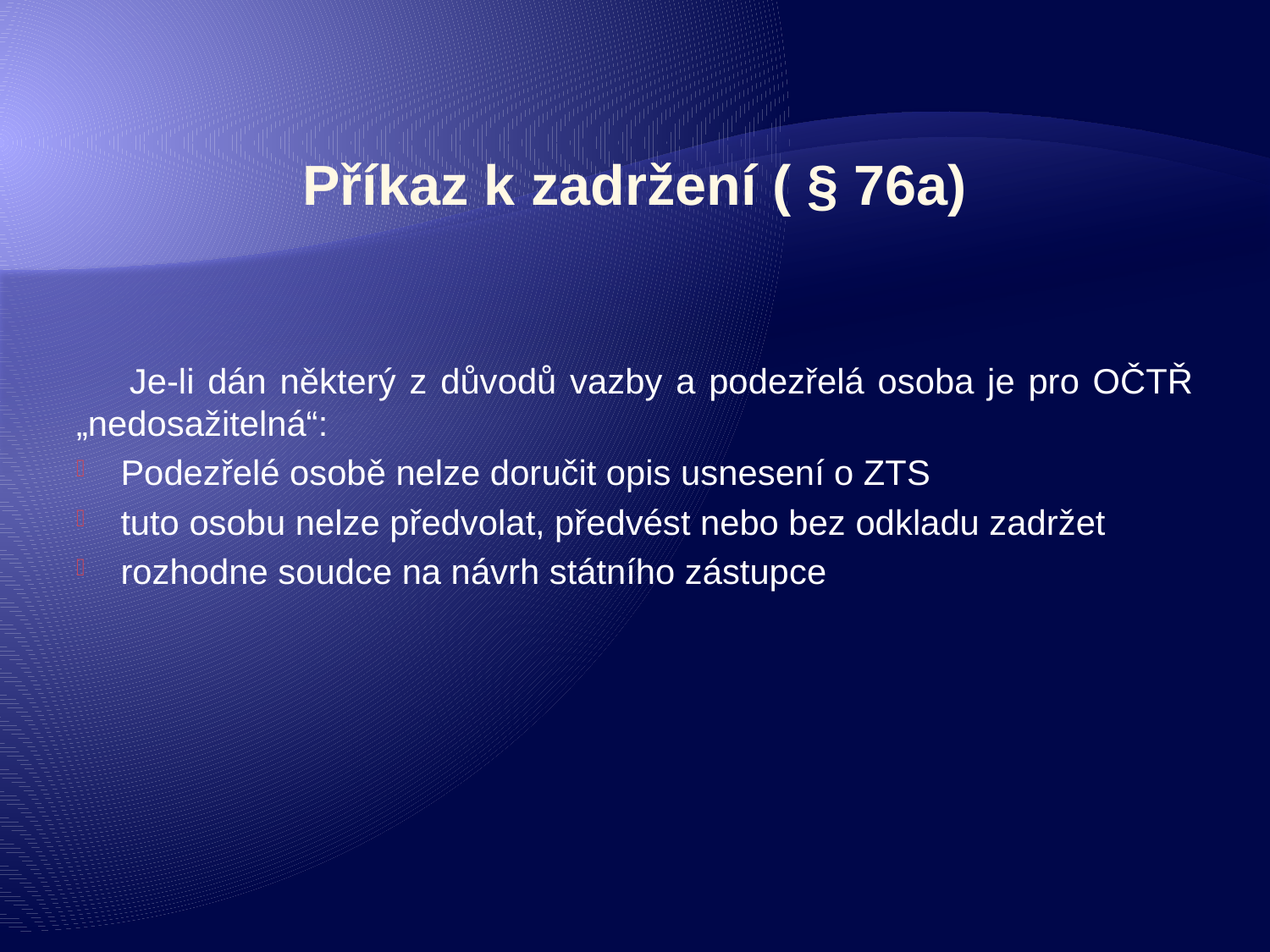

# Příkaz k zadržení ( § 76a)

    Je-li dán některý z důvodů vazby a podezřelá osoba je pro OČTŘ „nedosažitelná“:
Podezřelé osobě nelze doručit opis usnesení o ZTS
tuto osobu nelze předvolat, předvést nebo bez odkladu zadržet
rozhodne soudce na návrh státního zástupce